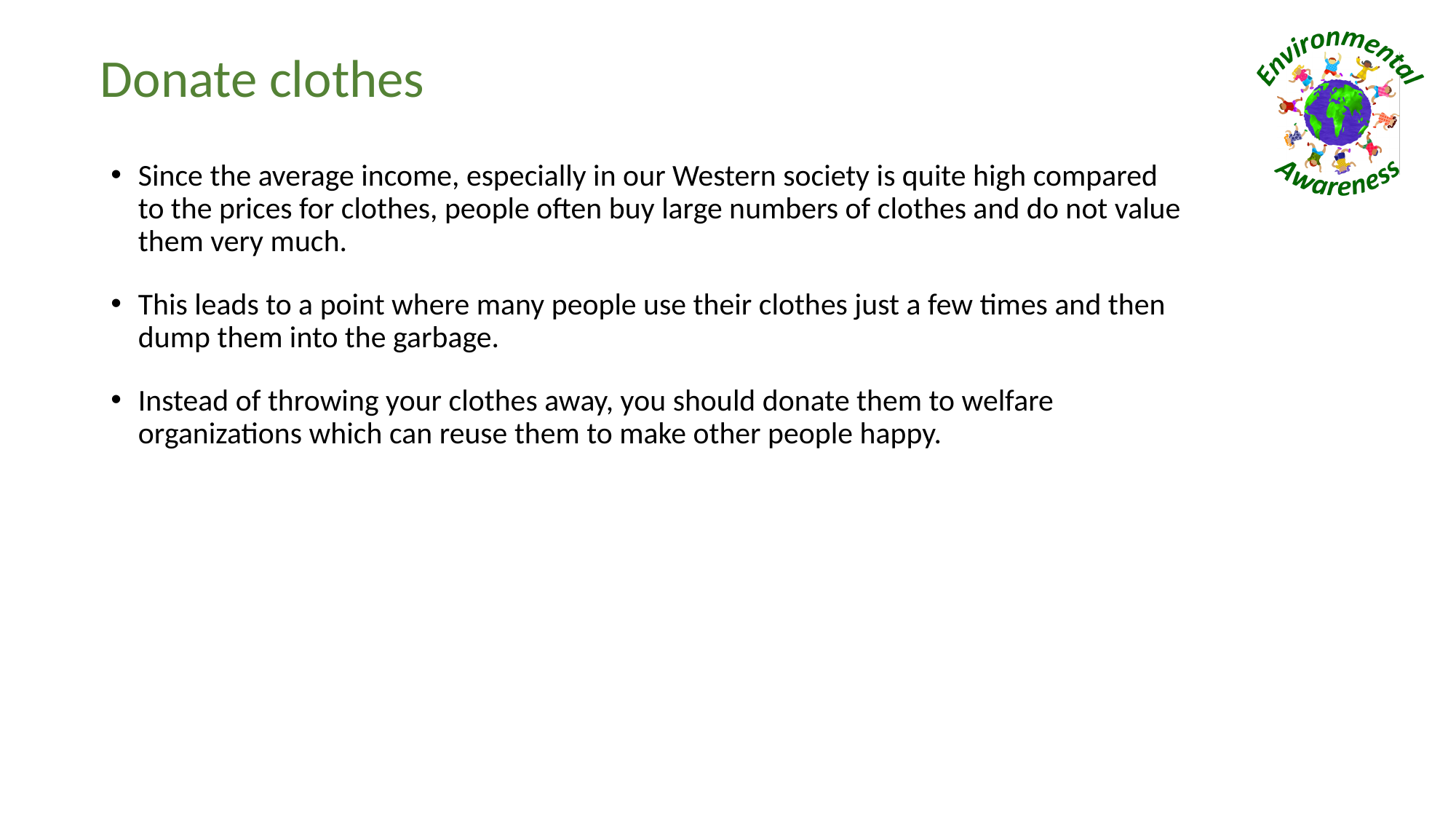

# Donate clothes
Since the average income, especially in our Western society is quite high compared to the prices for clothes, people often buy large numbers of clothes and do not value them very much.
This leads to a point where many people use their clothes just a few times and then dump them into the garbage.
Instead of throwing your clothes away, you should donate them to welfare organizations which can reuse them to make other people happy.